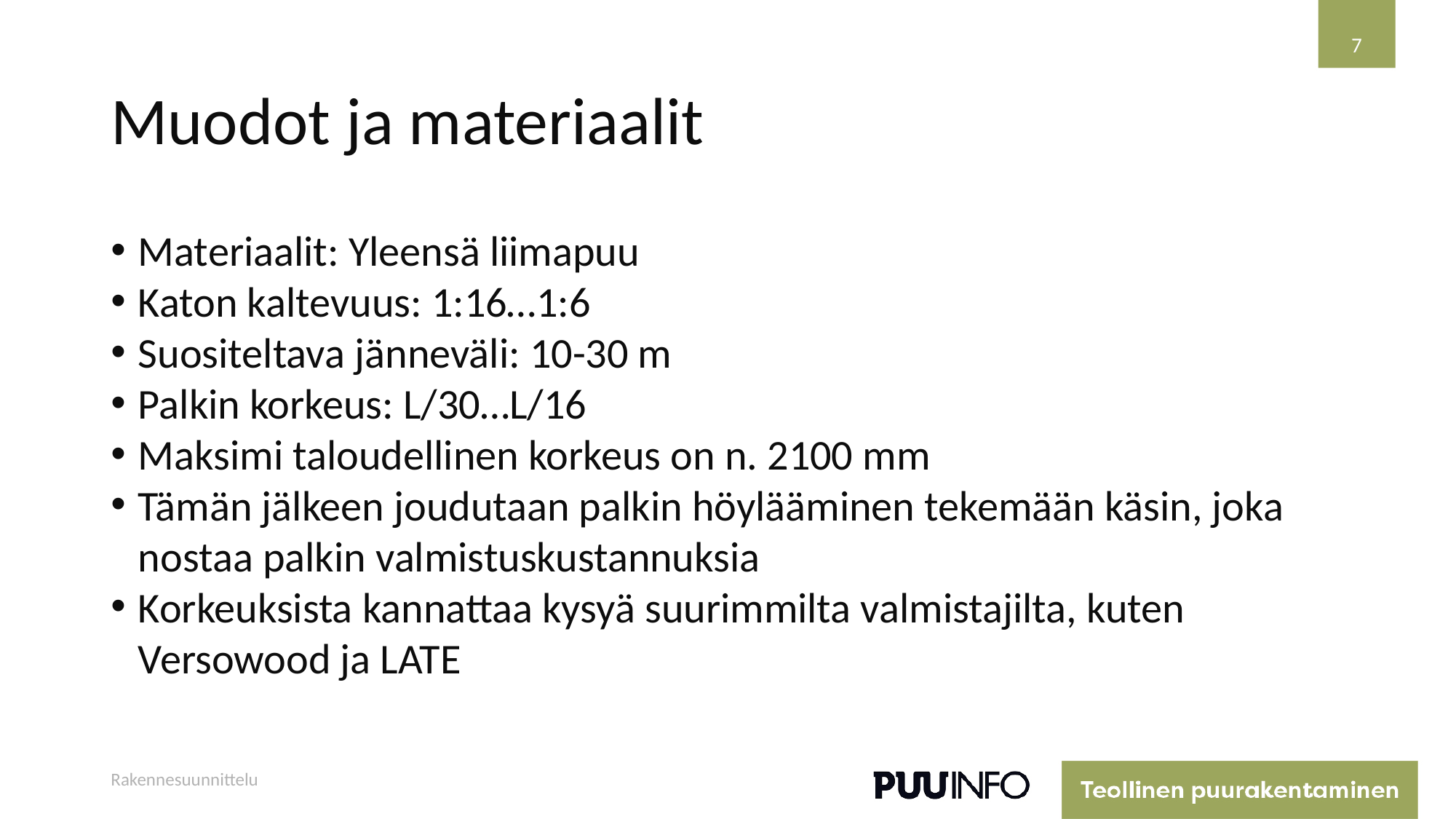

7
# Muodot ja materiaalit
Materiaalit: Yleensä liimapuu
Katon kaltevuus: 1:16…1:6
Suositeltava jänneväli: 10-30 m
Palkin korkeus: L/30…L/16
Maksimi taloudellinen korkeus on n. 2100 mm
Tämän jälkeen joudutaan palkin höylääminen tekemään käsin, joka nostaa palkin valmistuskustannuksia
Korkeuksista kannattaa kysyä suurimmilta valmistajilta, kuten Versowood ja LATE

Rakennesuunnittelu